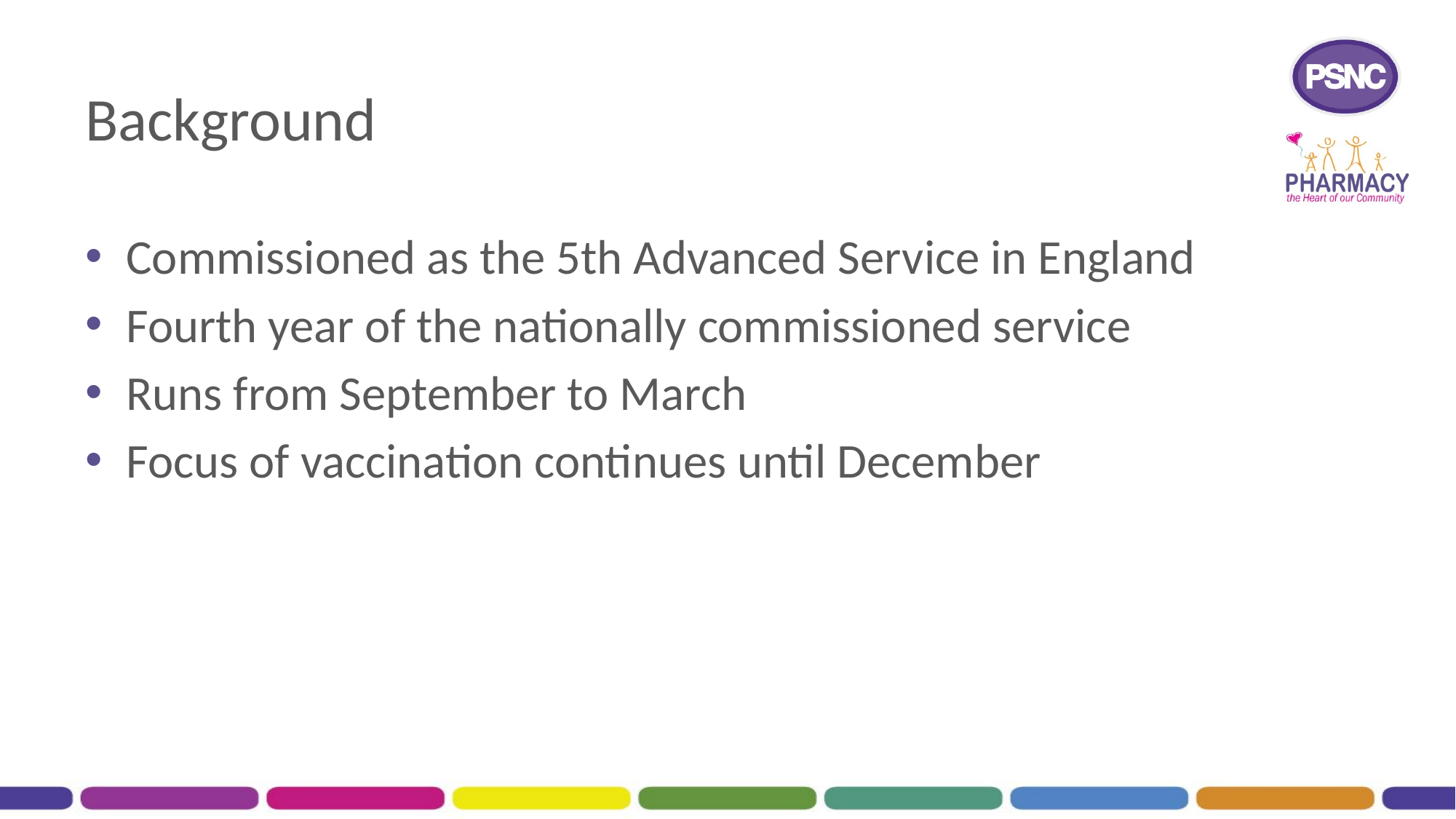

# Background
Commissioned as the 5th Advanced Service in England
Fourth year of the nationally commissioned service
Runs from September to March
Focus of vaccination continues until December